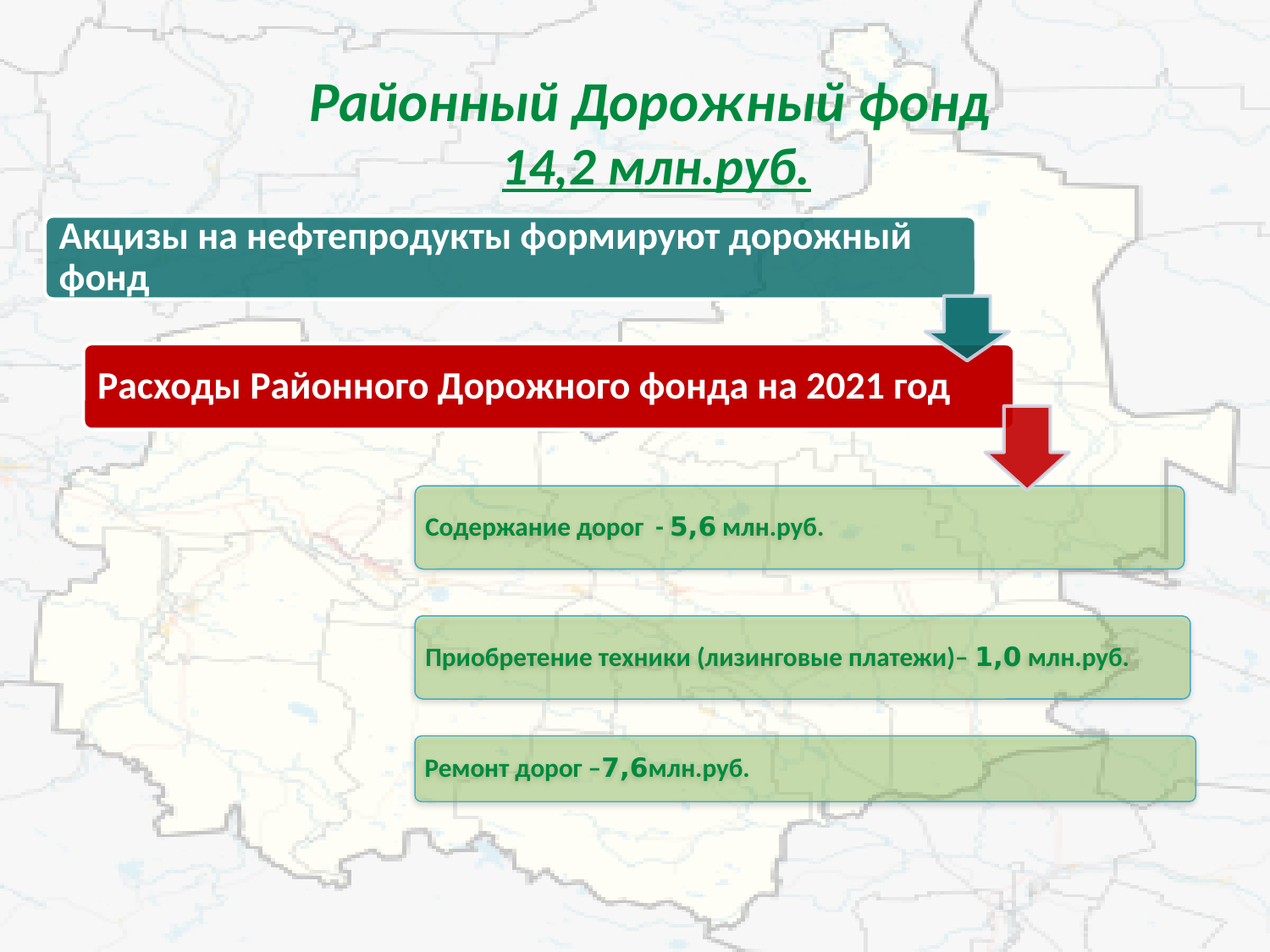

# Районный Дорожный фонд 14,2 млн.руб.
Акцизы на нефтепродукты формируют дорожный фонд
Расходы Районного Дорожного фонда на 2021 год
Содержание дорог  - 5,6 млн.руб.
Приобретение техники (лизинговые платежи)– 1,0 млн.руб.
Ремонт дорог –7,6млн.руб.